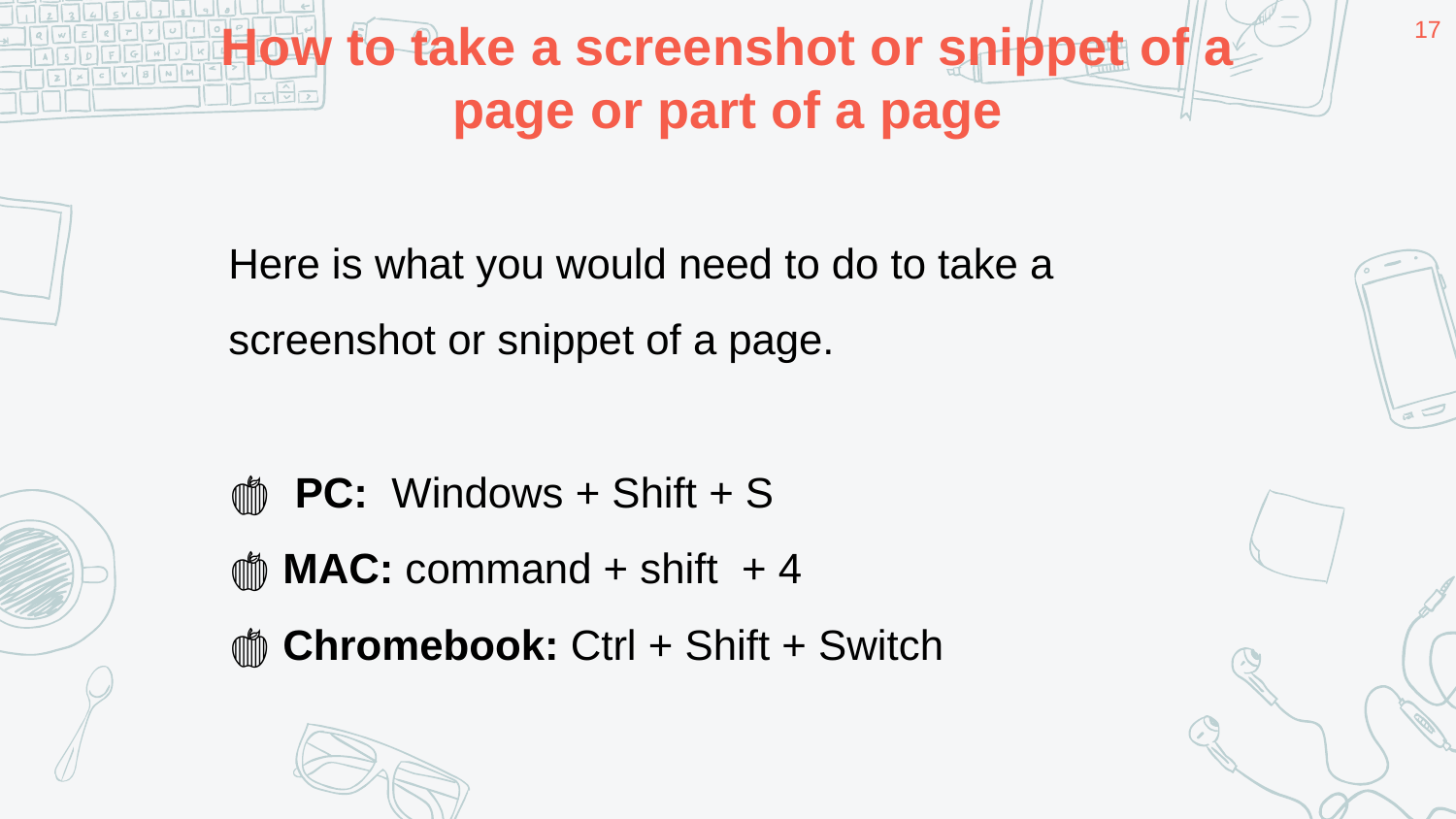

17
# How to take a screenshot or snippet of a page or part of a page
Here is what you would need to do to take a screenshot or snippet of a page.

🍎  PC:  Windows + Shift + S
🍎 MAC: command + shift  + 4
🍎 Chromebook: Ctrl + Shift + Switch